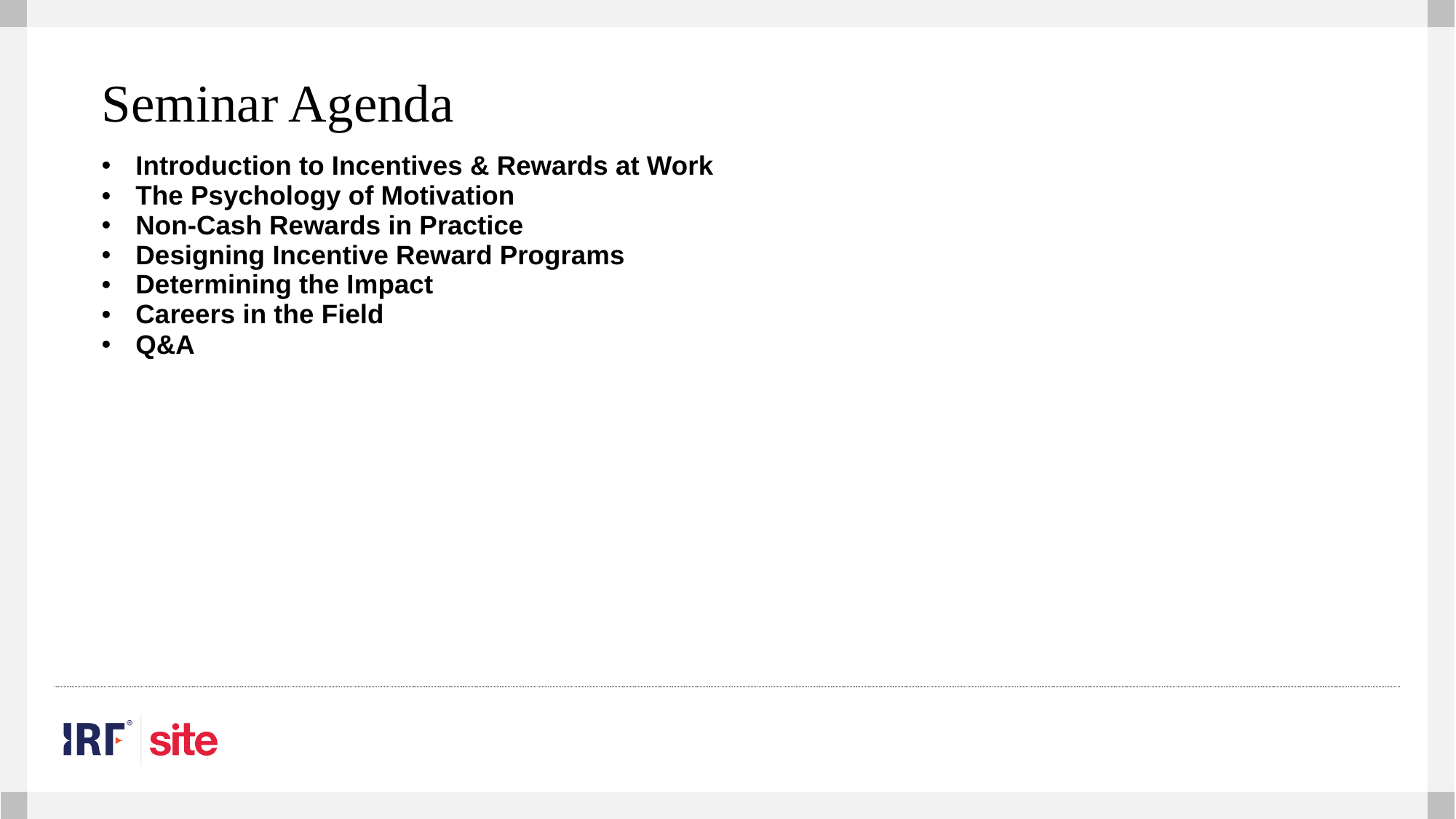

Seminar Agenda
Introduction to Incentives & Rewards at Work
The Psychology of Motivation
Non-Cash Rewards in Practice
Designing Incentive Reward Programs
Determining the Impact
Careers in the Field
Q&A